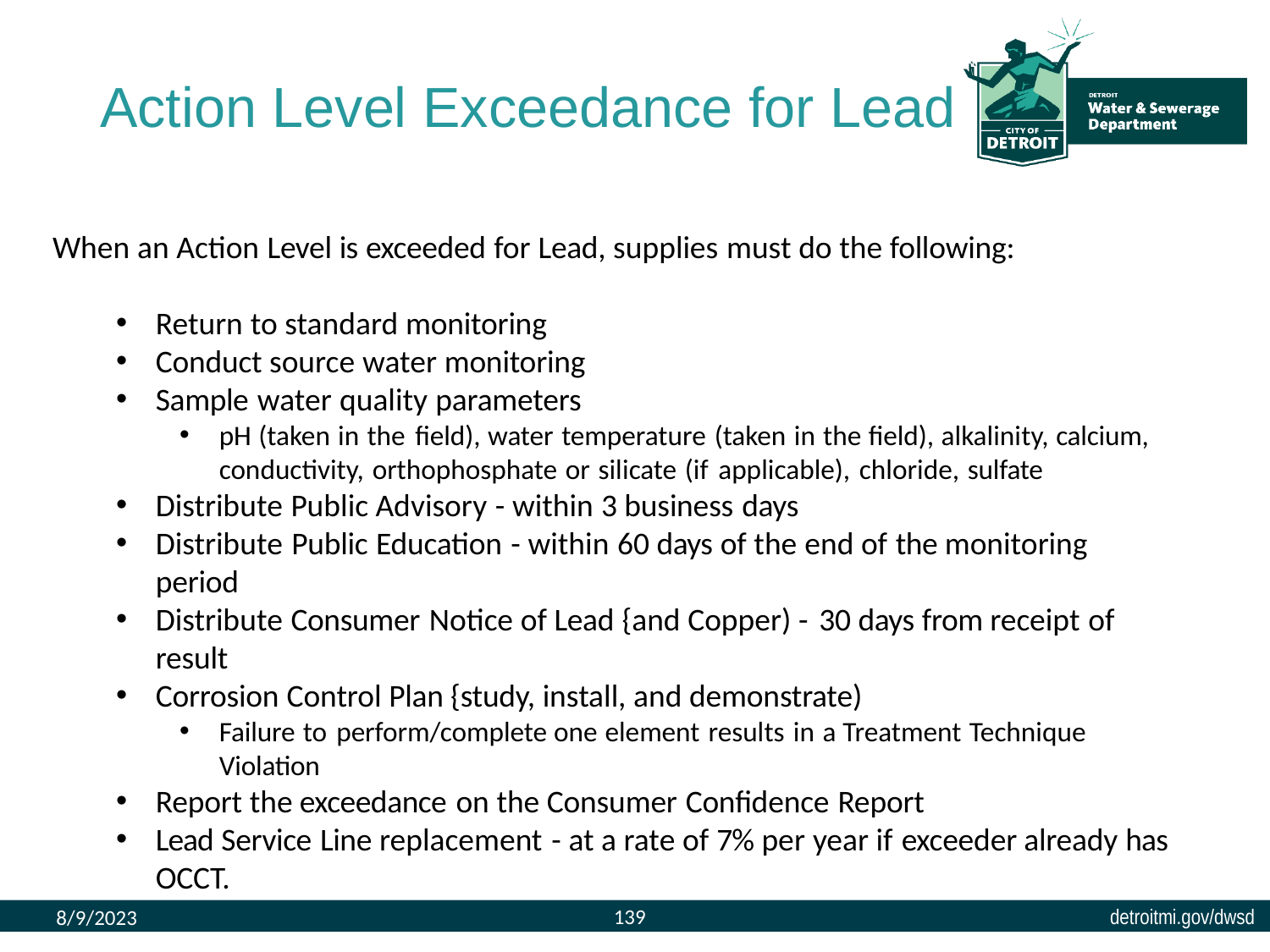

# Action Level Exceedance for Lead
When an Action Level is exceeded for Lead, supplies must do the following:

Return to standard monitoring
Conduct source water monitoring
Sample water quality parameters
pH (taken in the field), water temperature (taken in the field), alkalinity, calcium, conductivity, orthophosphate or silicate (if applicable), chloride, sulfate
Distribute Public Advisory - within 3 business days
Distribute Public Education - within 60 days of the end of the monitoring period
Distribute Consumer Notice of Lead {and Copper) - 30 days from receipt of result
Corrosion Control Plan {study, install, and demonstrate)
Failure to perform/complete one element results in a Treatment Technique Violation
Report the exceedance on the Consumer Confidence Report
Lead Service Line replacement - at a rate of 7% per year if exceeder already has OCCT.
139
8/9/2023